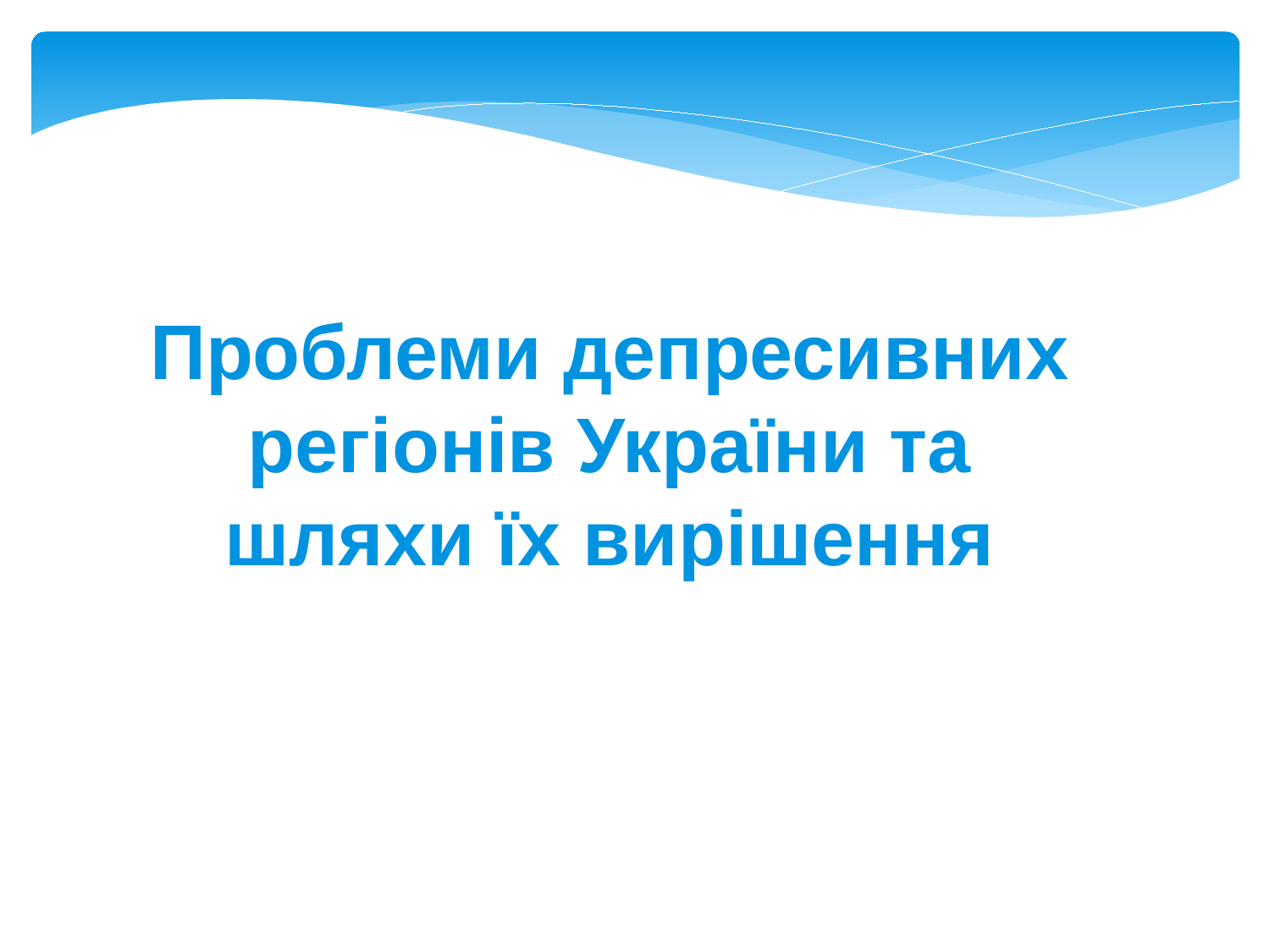

Проблеми депресивних регіонів України та шляхи їх вирішення